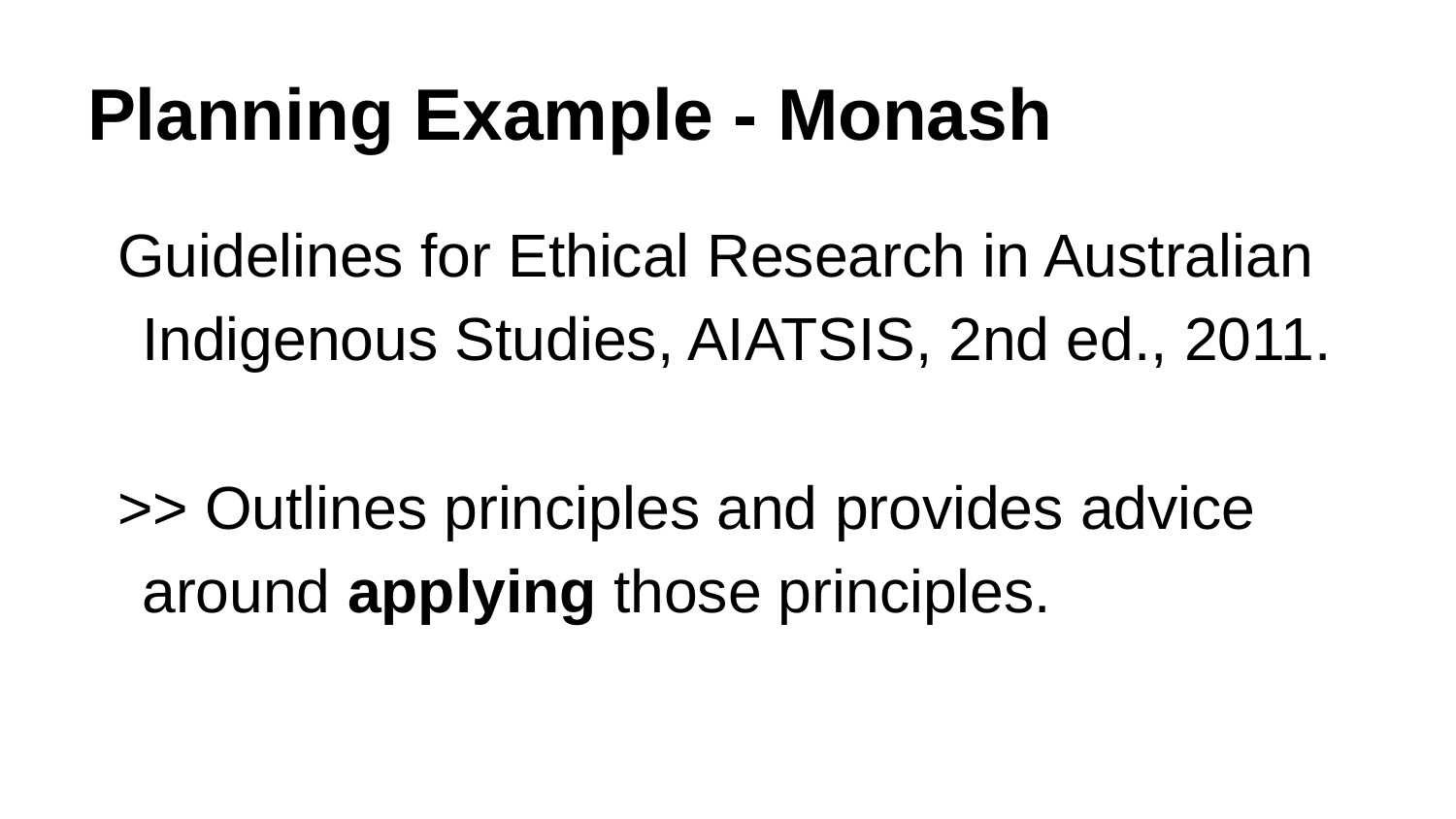

# Planning Example - Monash
Guidelines for Ethical Research in Australian Indigenous Studies, AIATSIS, 2nd ed., 2011.

>> Outlines principles and provides advice around applying those principles.